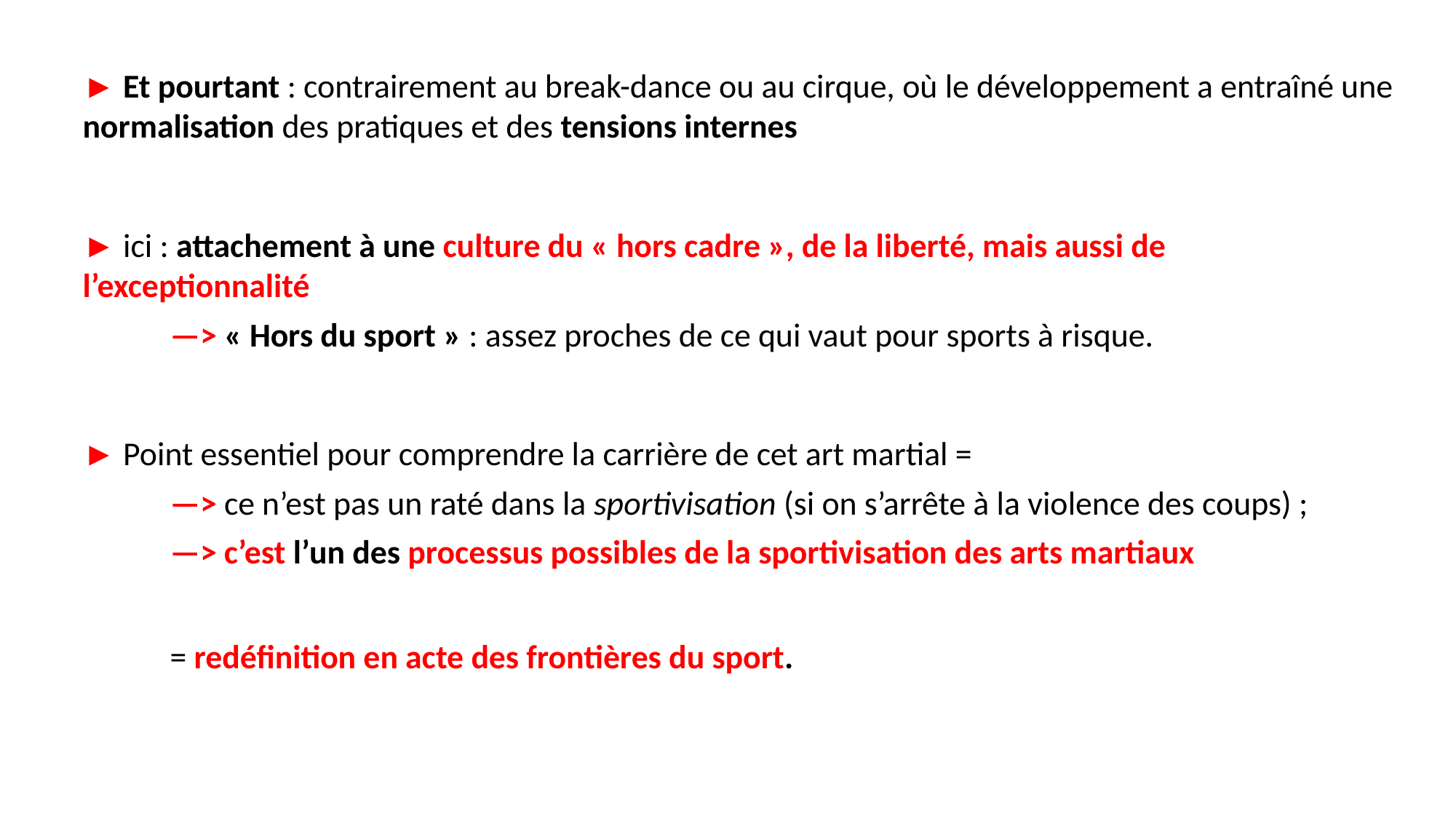

► Et pourtant : contrairement au break-dance ou au cirque, où le développement a entraîné une normalisation des pratiques et des tensions internes

► ici : attachement à une culture du « hors cadre », de la liberté, mais aussi de l’exceptionnalité
—> « Hors du sport » : assez proches de ce qui vaut pour sports à risque.

► Point essentiel pour comprendre la carrière de cet art martial =
—> ce n’est pas un raté dans la sportivisation (si on s’arrête à la violence des coups) ;
—> c’est l’un des processus possibles de la sportivisation des arts martiaux

= redéfinition en acte des frontières du sport.